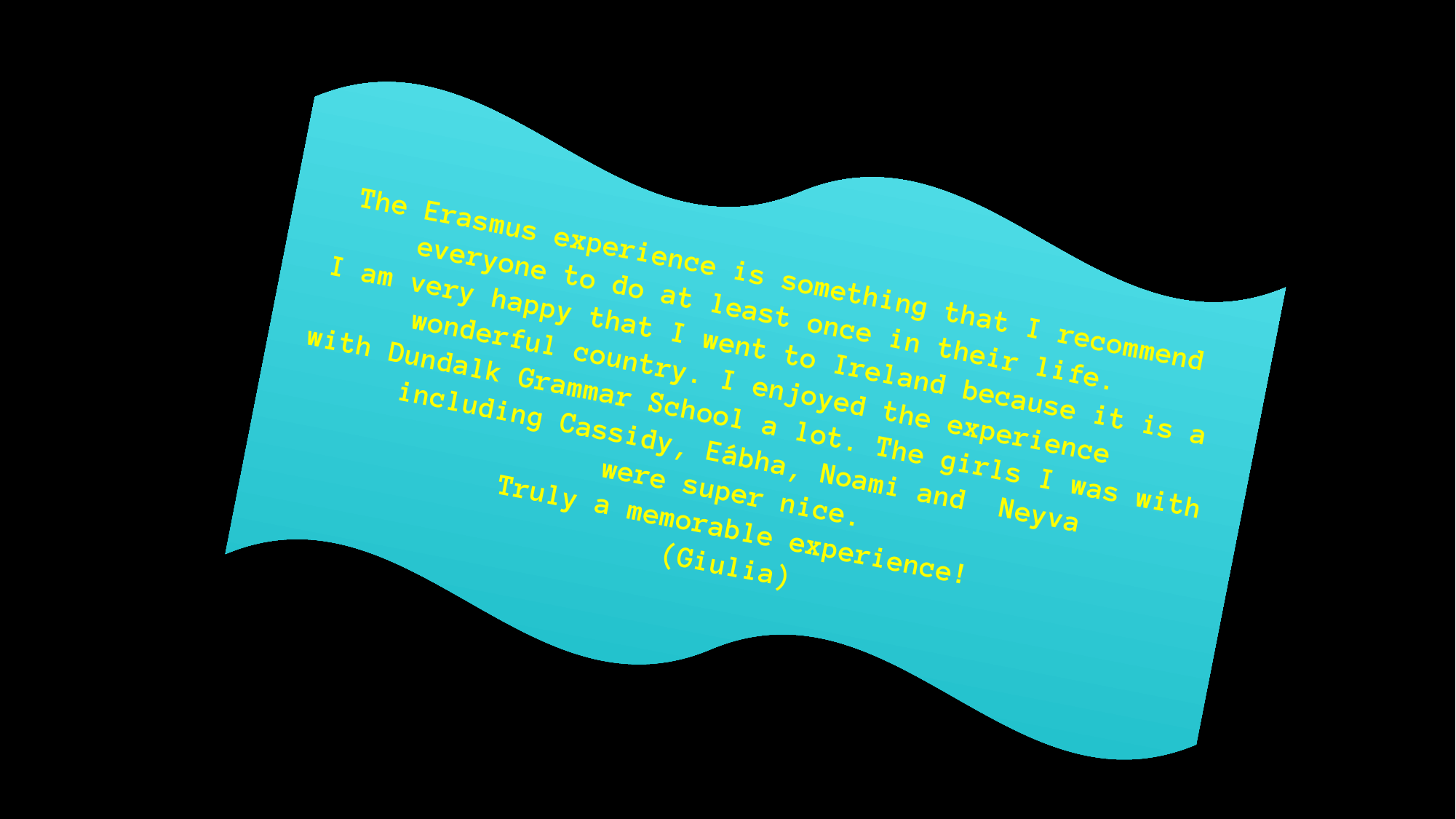

The Erasmus experience is something that I recommend everyone to do at least once in their life.
I am very happy that I went to Ireland because it is a wonderful country. I enjoyed the experience
with Dundalk Grammar School a lot. The girls I was with including Cassidy, Eábha, Noami and  Neyva
were super nice.
Truly a memorable experience!
(Giulia)